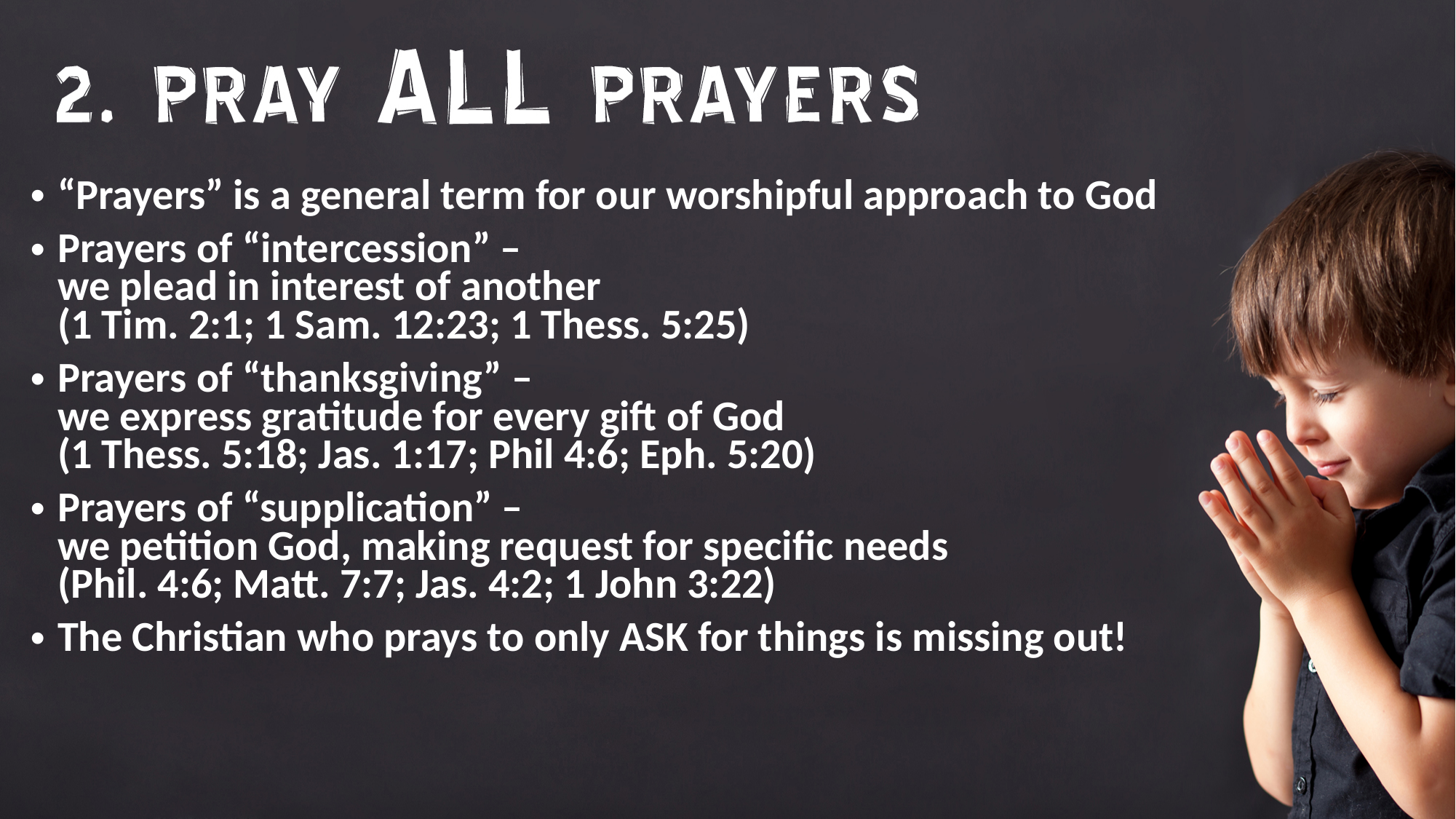

“Prayers” is a general term for our worshipful approach to God
Prayers of “intercession” –
we plead in interest of another
(1 Tim. 2:1; 1 Sam. 12:23; 1 Thess. 5:25)
Prayers of “thanksgiving” –
we express gratitude for every gift of God
(1 Thess. 5:18; Jas. 1:17; Phil 4:6; Eph. 5:20)
Prayers of “supplication” –
we petition God, making request for specific needs
(Phil. 4:6; Matt. 7:7; Jas. 4:2; 1 John 3:22)
The Christian who prays to only ASK for things is missing out!